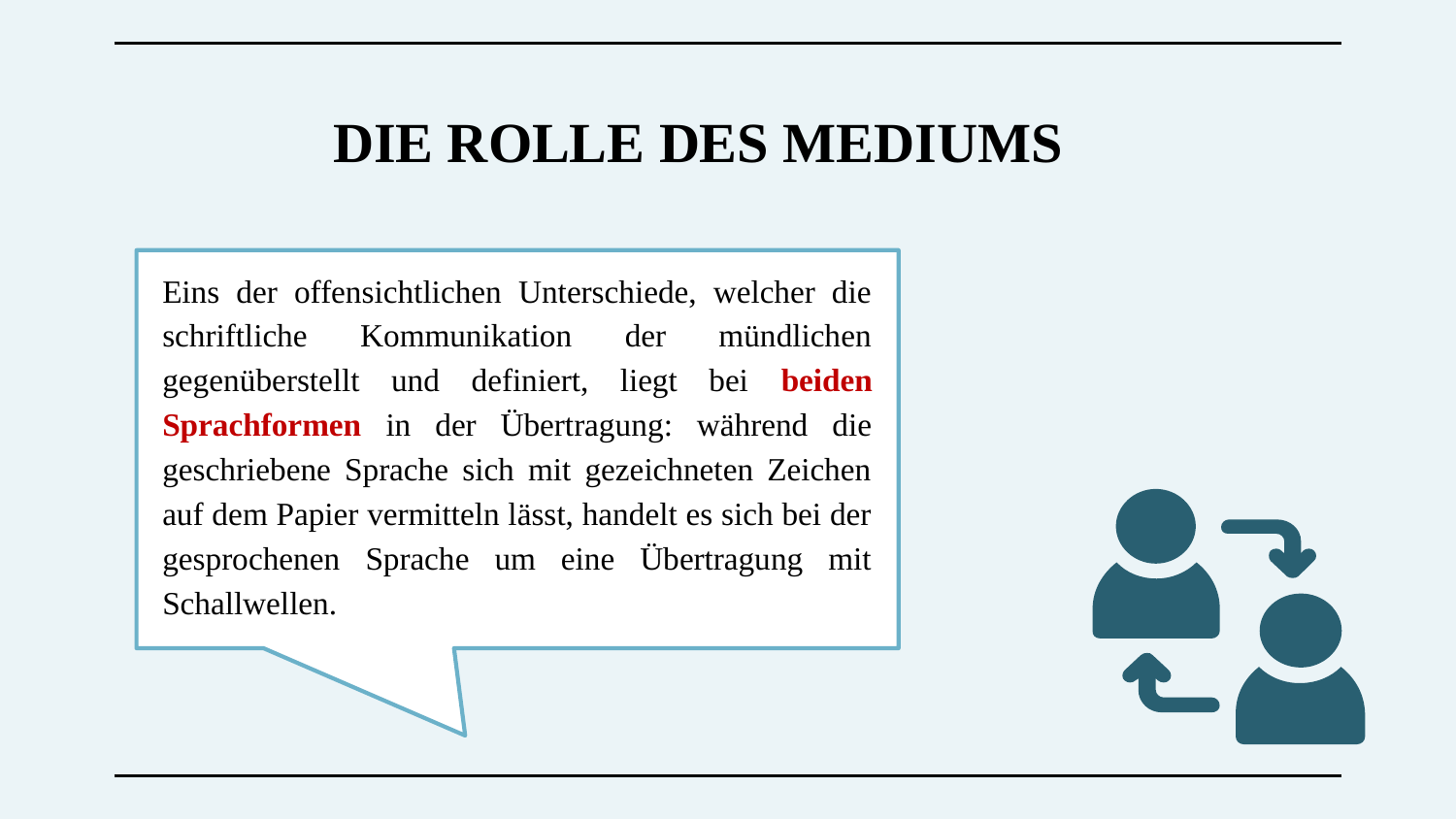

DIE ROLLE DES MEDIUMS

Eins der offensichtlichen Unterschiede, welcher die schriftliche Kommunikation der mündlichen gegenüberstellt und definiert, liegt bei beiden Sprachformen in der Übertragung: während die geschriebene Sprache sich mit gezeichneten Zeichen auf dem Papier vermitteln lässt, handelt es sich bei der gesprochenen Sprache um eine Übertragung mit Schallwellen.